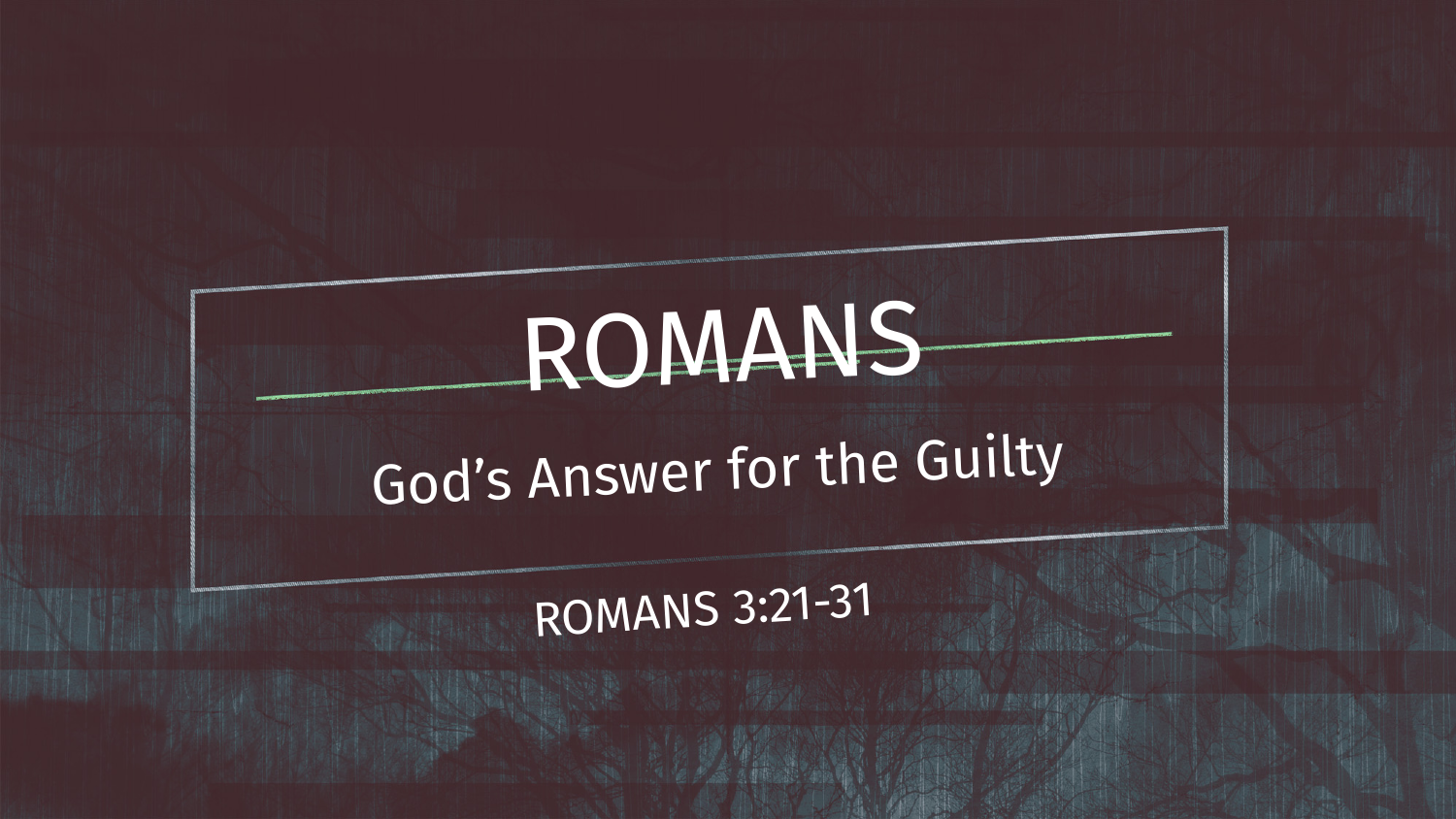

# ROMANS
God’s Answer for the Guilty
ROMANS 3:21-31